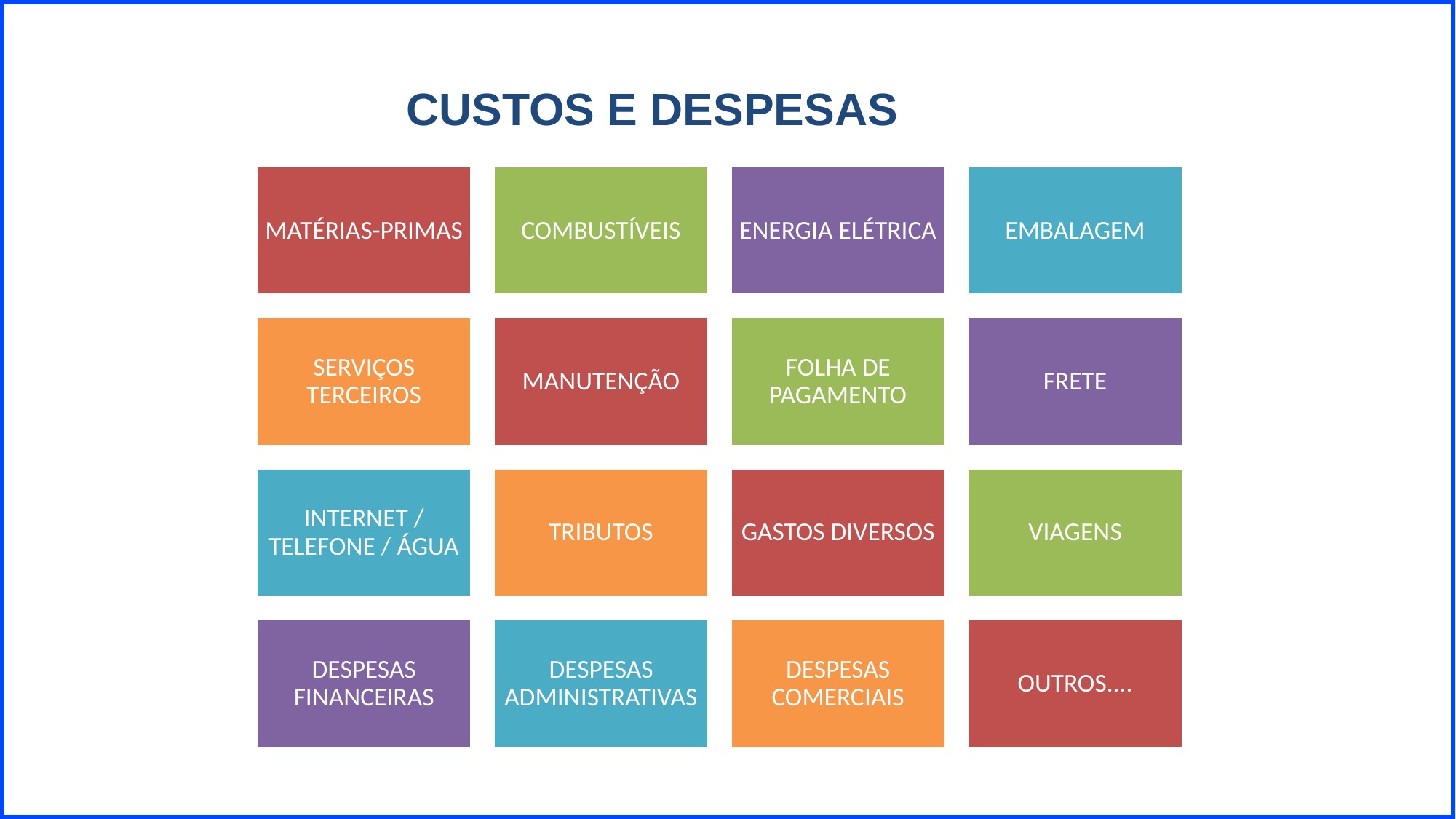

CUSTOS E DESPESAS
MATÉRIAS-PRIMAS
COMBUSTÍVEIS
ENERGIA ELÉTRICA
EMBALAGEM
SERVIÇOS TERCEIROS
MANUTENÇÃO
FOLHA DE PAGAMENTO
FRETE
INTERNET / TELEFONE / ÁGUA
TRIBUTOS
GASTOS DIVERSOS
VIAGENS
DESPESAS FINANCEIRAS
DESPESAS ADMINISTRATIVAS
DESPESAS COMERCIAIS
OUTROS....